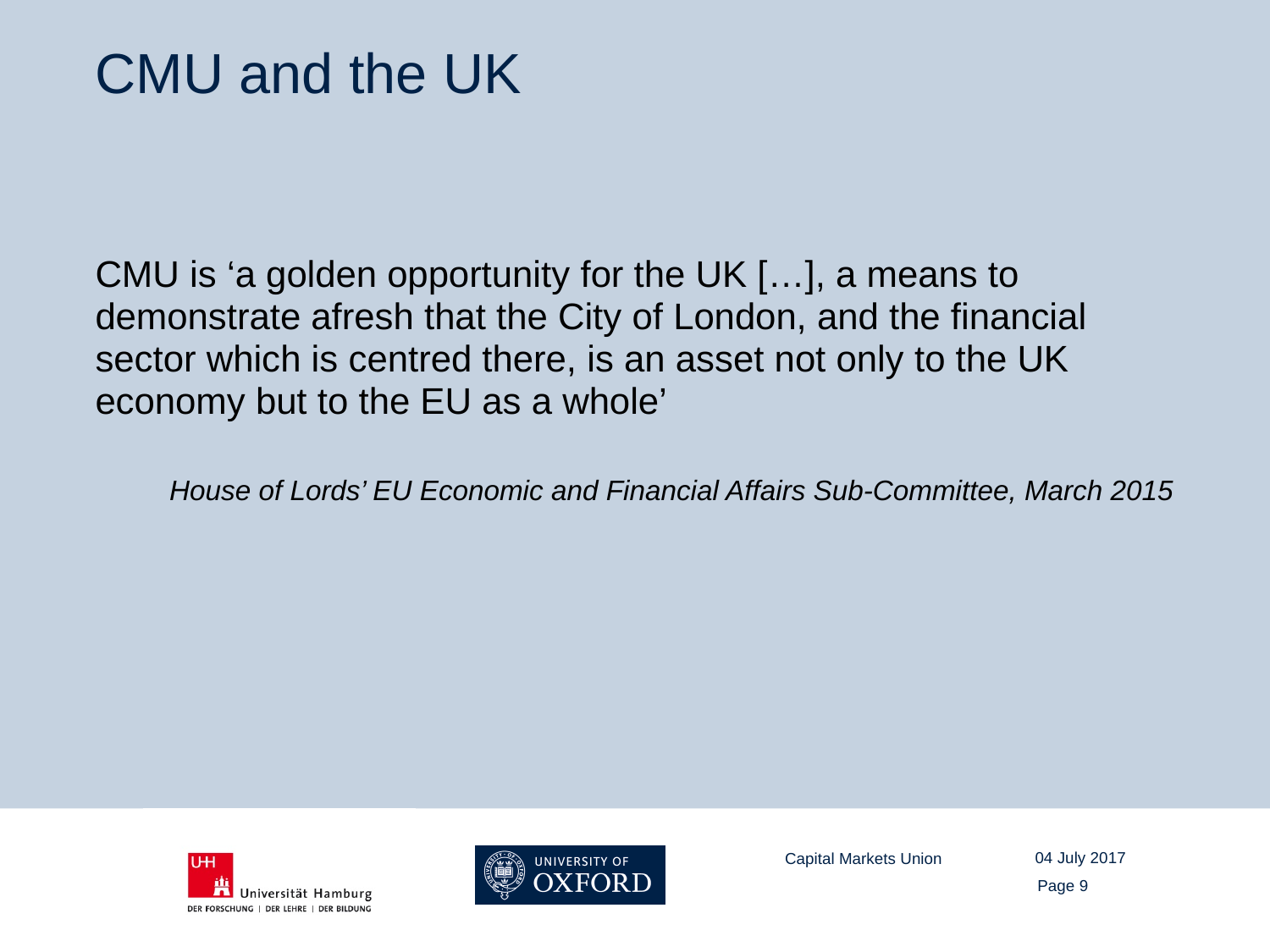

# CMU and the UK

CMU is ‘a golden opportunity for the UK […], a means to demonstrate afresh that the City of London, and the financial sector which is centred there, is an asset not only to the UK economy but to the EU as a whole’

House of Lords’ EU Economic and Financial Affairs Sub-Committee, March 2015

04 July 2017
Capital Markets Union

Page 9